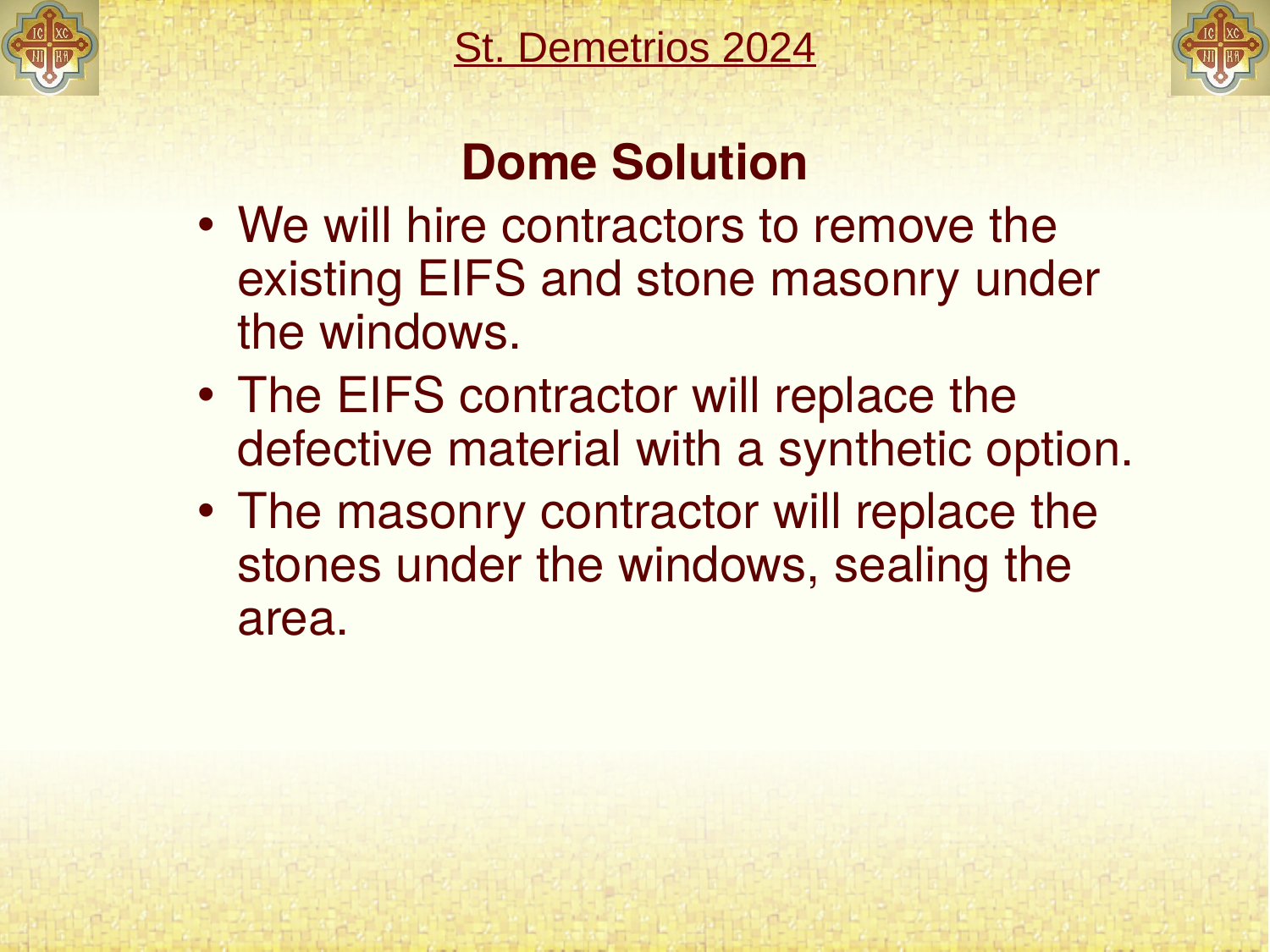

# St. Demetrios 2024
Dome Solution
We will hire contractors to remove the existing EIFS and stone masonry under the windows.
The EIFS contractor will replace the defective material with a synthetic option.
The masonry contractor will replace the stones under the windows, sealing the area.